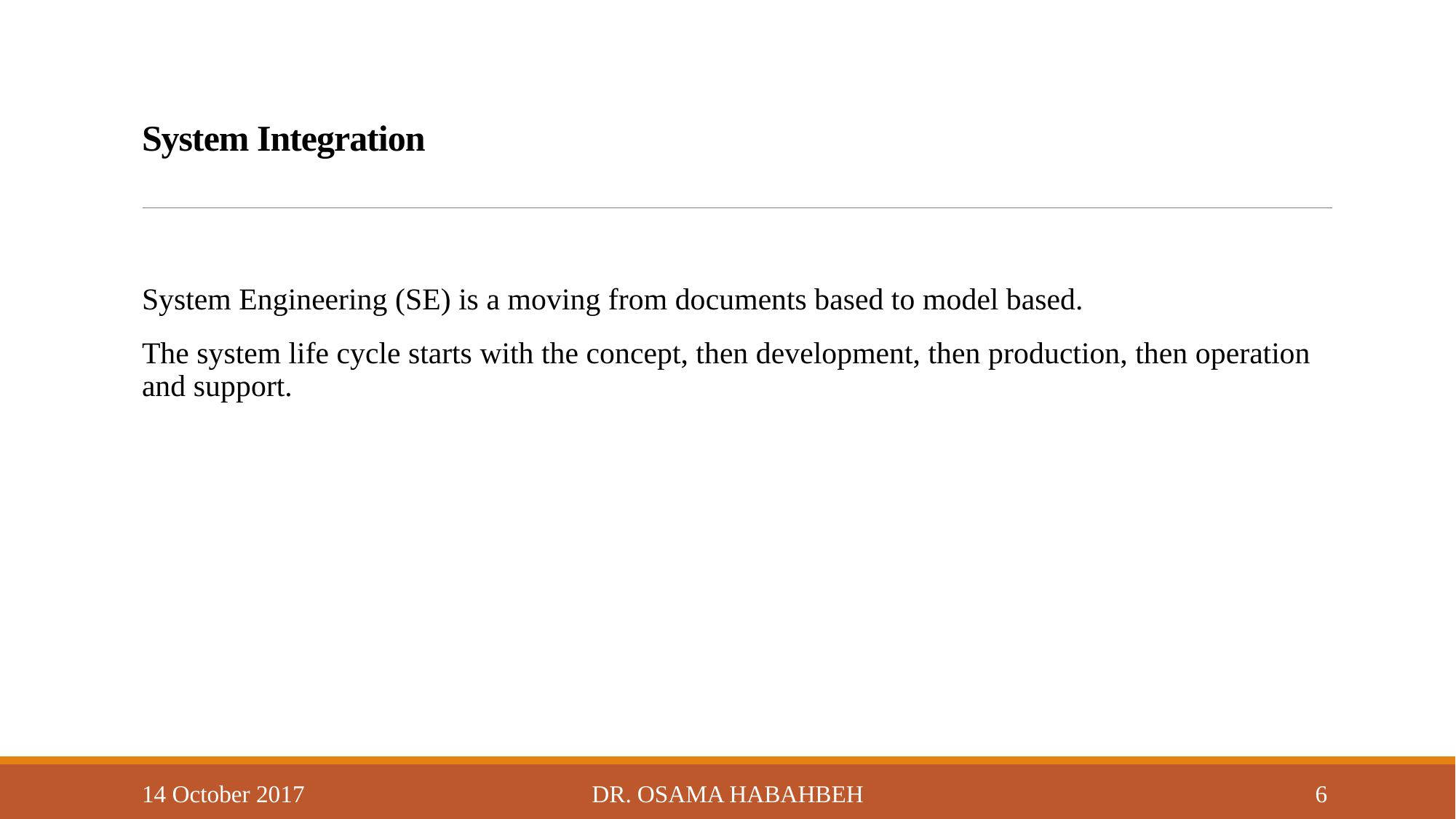

# System Integration

System Engineering (SE) is a moving from documents based to model based.
The system life cycle starts with the concept, then development, then production, then operation and support.

14 October 2017
Dr. Osama Habahbeh
6